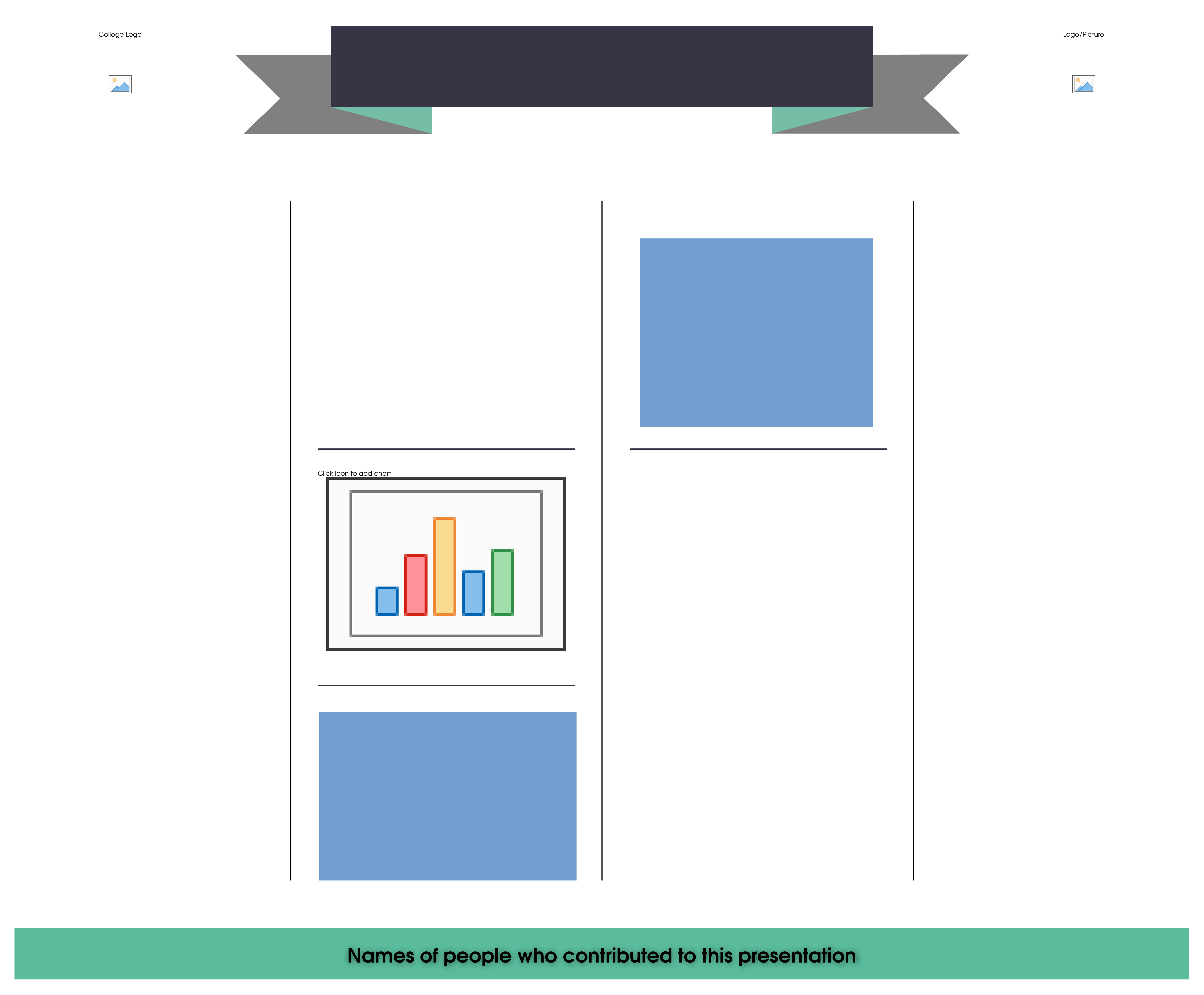

#

Names of people who contributed to this presentation